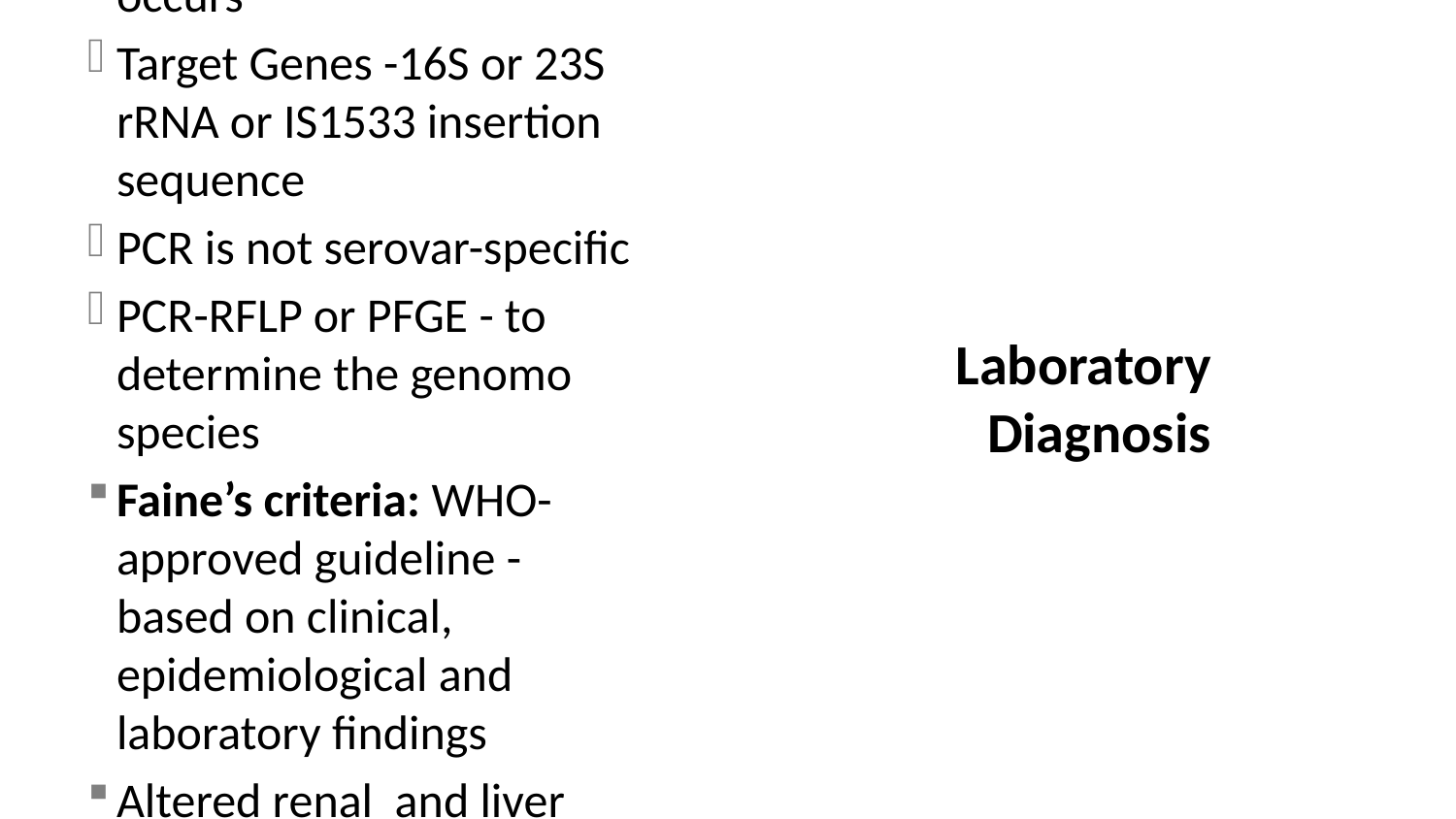

# Laboratory Diagnosis
Molecular methods: PCR
- Useful in severe disease, before seroconversion occurs
Target Genes -16S or 23S rRNA or IS1533 insertion sequence
PCR is not serovar-specific
PCR-RFLP or PFGE - to determine the genomo species
Faine’s criteria: WHO-approved guideline - based on clinical, epidemiological and laboratory findings
Altered renal  and liver function – nonspecific finding